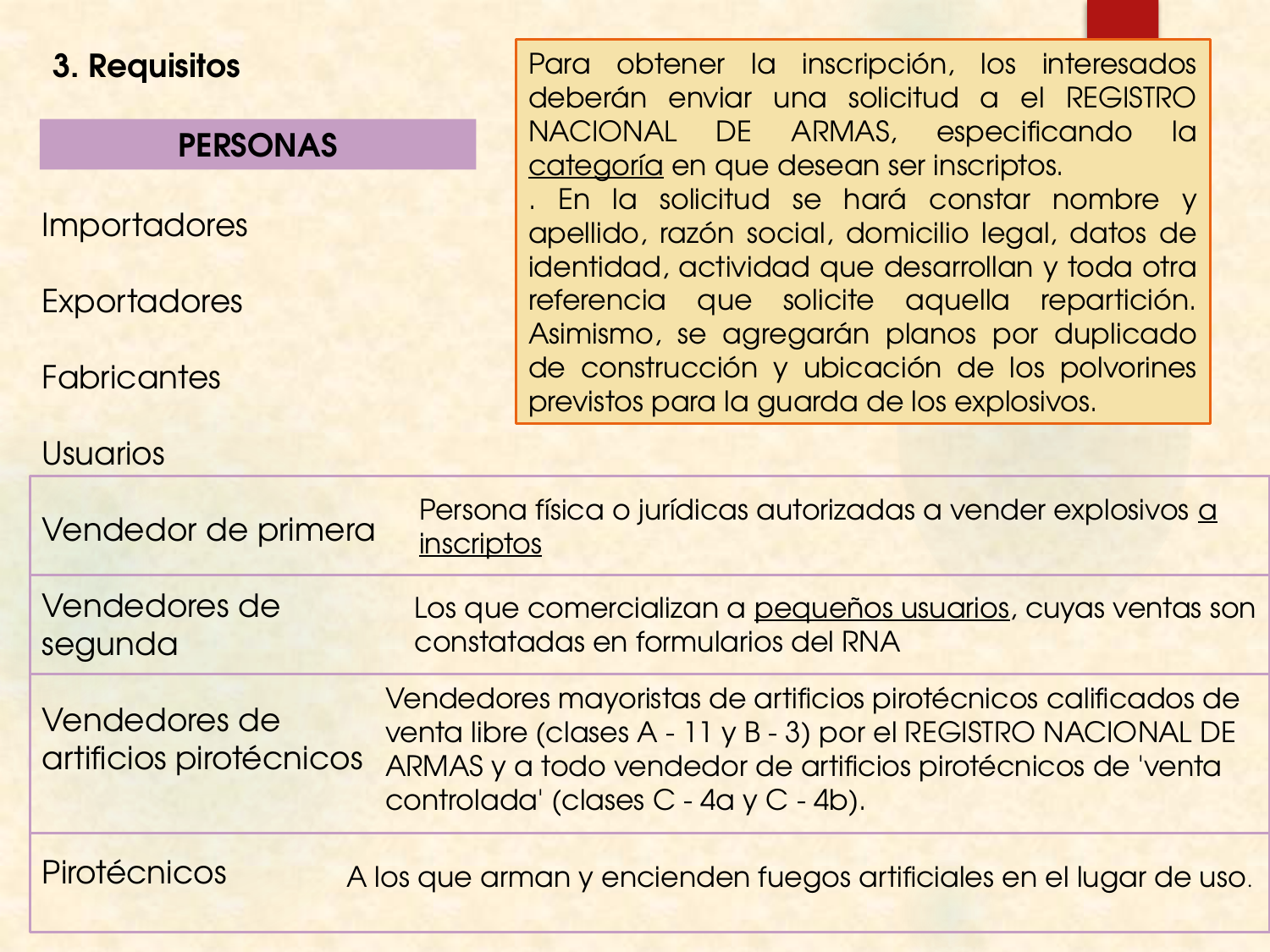

3. Requisitos
Para obtener la inscripción, los interesados deberán enviar una solicitud a el REGISTRO NACIONAL DE ARMAS, especificando la categoría en que desean ser inscriptos.
. En la solicitud se hará constar nombre y apellido, razón social, domicilio legal, datos de identidad, actividad que desarrollan y toda otra referencia que solicite aquella repartición. Asimismo, se agregarán planos por duplicado de construcción y ubicación de los polvorines previstos para la guarda de los explosivos.
PERSONAS
Importadores

Exportadores

Fabricantes

Usuarios

Vendedor de primera

Vendedores de segunda

Vendedores de
artificios pirotécnicos

Pirotécnicos

Persona física o jurídicas autorizadas a vender explosivos a inscriptos

Los que comercializan a pequeños usuarios, cuyas ventas son constatadas en formularios del RNA

Vendedores mayoristas de artificios pirotécnicos calificados de venta libre (clases A - 11 y B - 3) por el REGISTRO NACIONAL DE ARMAS y a todo vendedor de artificios pirotécnicos de 'venta controlada' (clases C - 4a y C - 4b).

A los que arman y encienden fuegos artificiales en el lugar de uso.